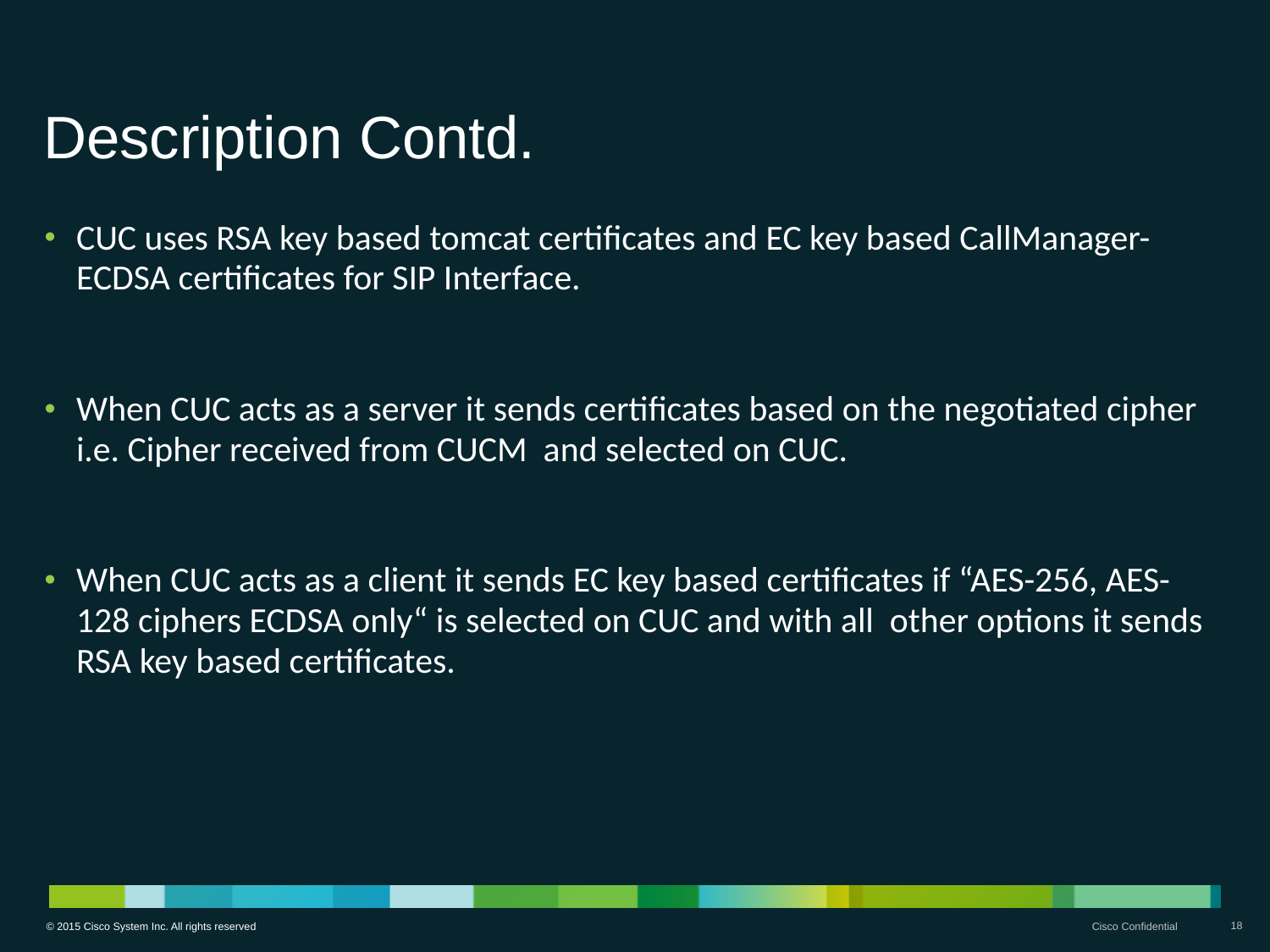

# Description Contd.
CUC uses RSA key based tomcat certificates and EC key based CallManager-ECDSA certificates for SIP Interface.

When CUC acts as a server it sends certificates based on the negotiated cipher  i.e. Cipher received from CUCM  and selected on CUC.

When CUC acts as a client it sends EC key based certificates if “AES-256, AES-128 ciphers ECDSA only“ is selected on CUC and with all  other options it sends RSA key based certificates.